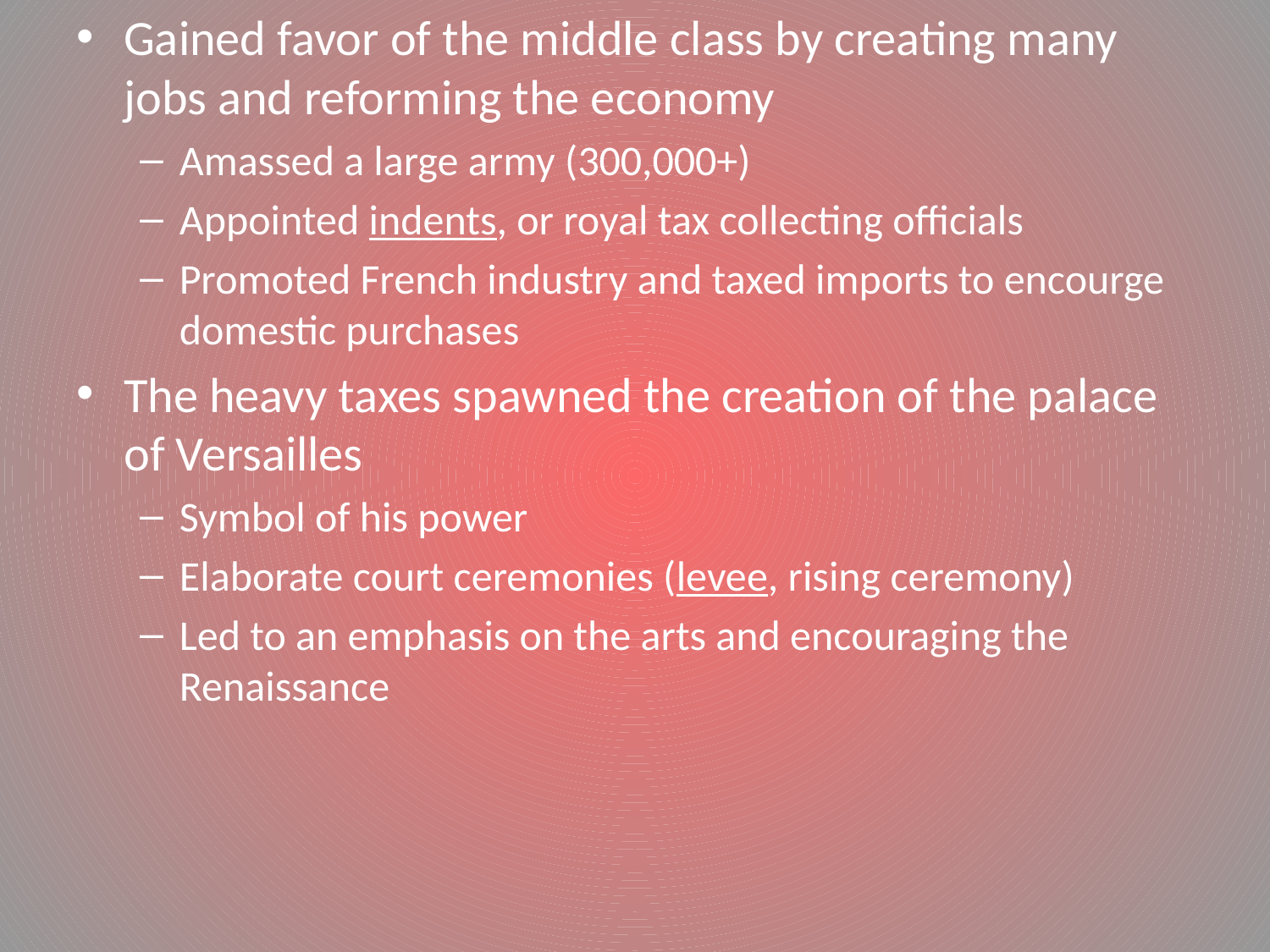

Gained favor of the middle class by creating many jobs and reforming the economy
Amassed a large army (300,000+)
Appointed indents, or royal tax collecting officials
Promoted French industry and taxed imports to encourge domestic purchases
The heavy taxes spawned the creation of the palace of Versailles
Symbol of his power
Elaborate court ceremonies (levee, rising ceremony)
Led to an emphasis on the arts and encouraging the Renaissance
#